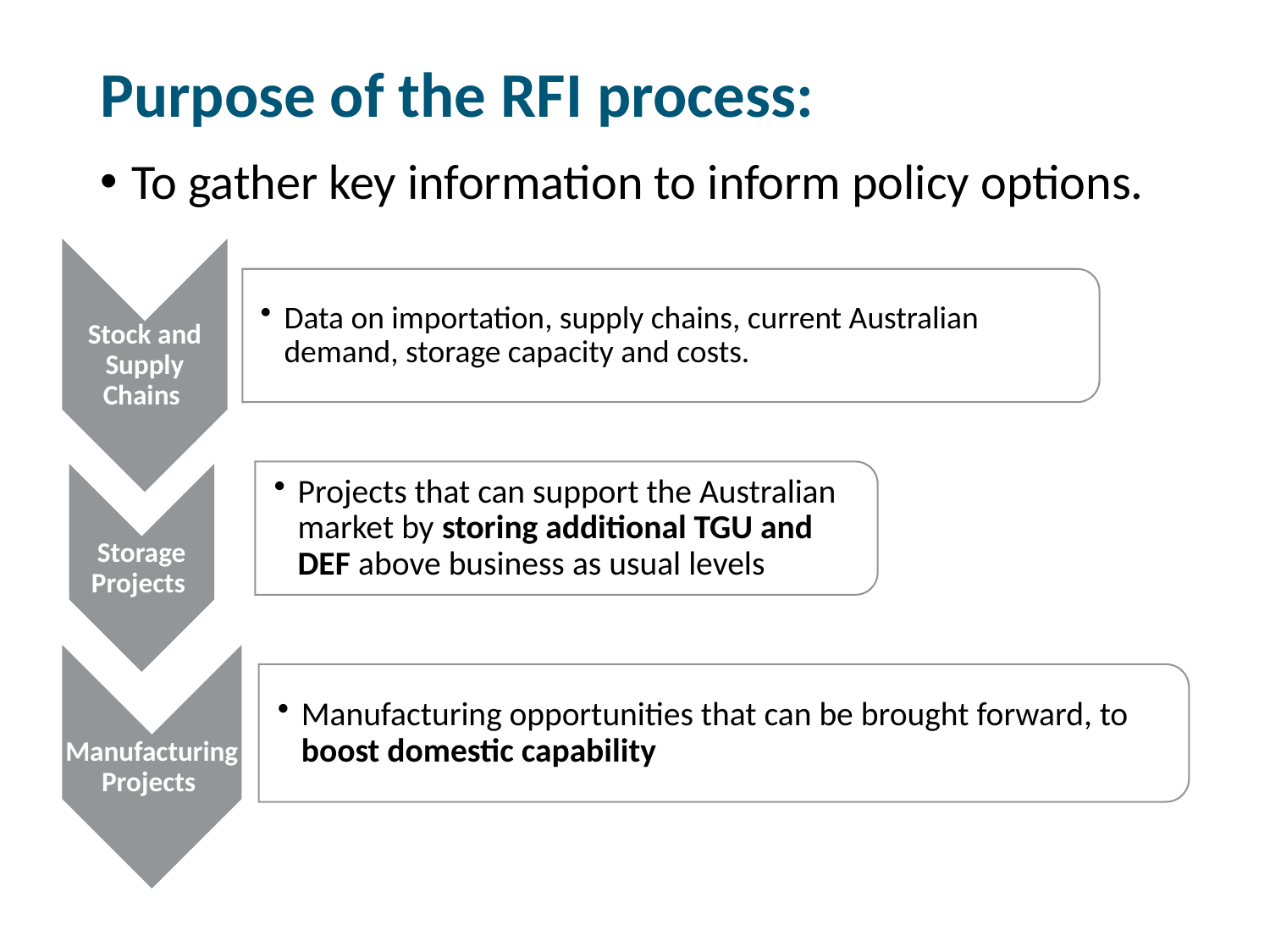

# Purpose of the RFI process:
To gather key information to inform policy options.

Stock and Supply Chains
Data on importation, supply chains, current Australian demand, storage capacity and costs.
Storage Projects
Projects that can support the Australian market by storing additional TGU and DEF above business as usual levels
Manufacturing Projects
Manufacturing opportunities that can be brought forward, to boost domestic capability